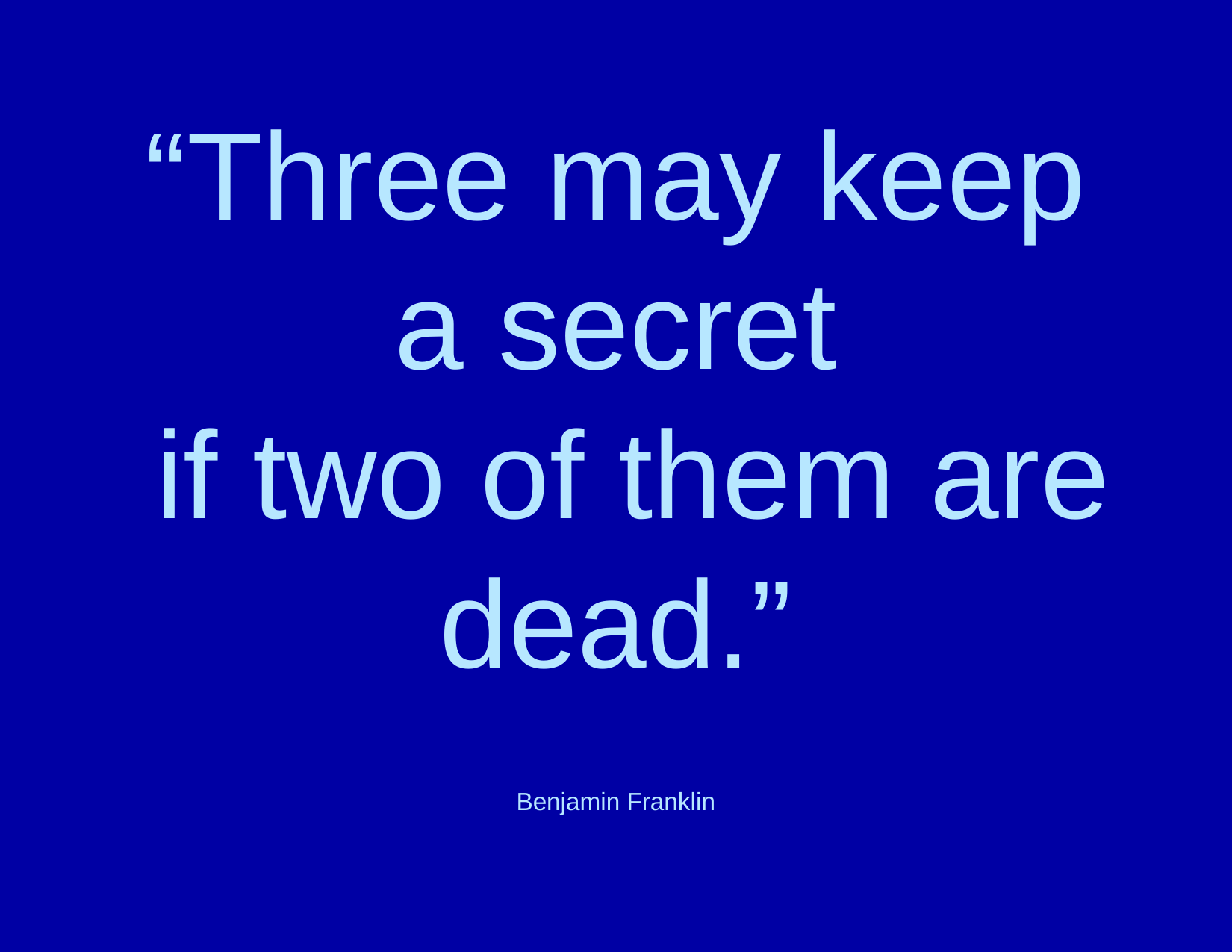

# “Three may keep a secret if two of them are dead.” Benjamin Franklin